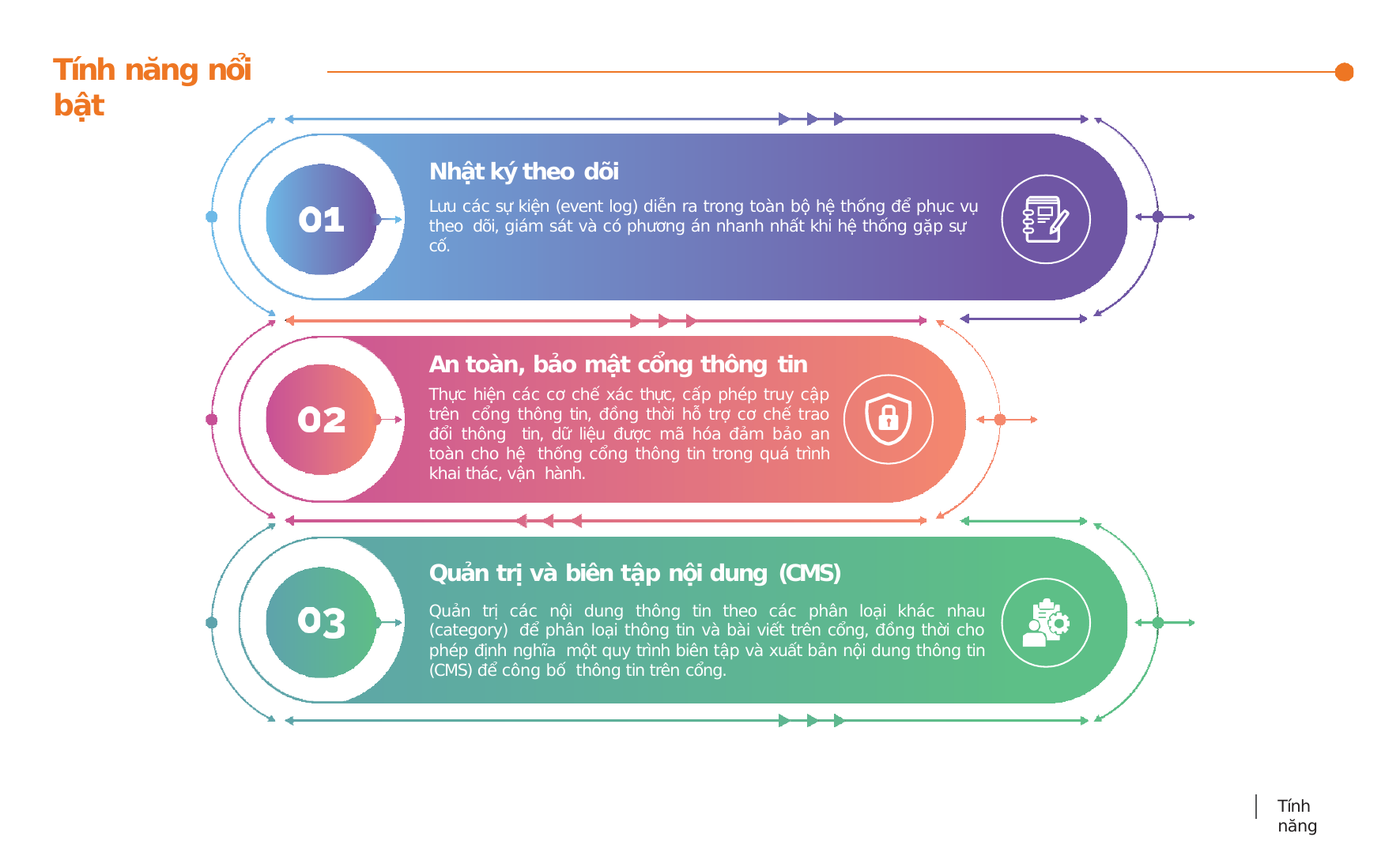

# Tính năng nổi bật

Nhật ký theo dõi
Lưu các sự kiện (event log) diễn ra trong toàn bộ hệ thống để phục vụ theo  dõi, giám sát và có phương án nhanh nhất khi hệ thống gặp sự cố.

An toàn, bảo mật cổng thông tin
Thực hiện các cơ chế xác thực, cấp phép truy cập trên  cổng thông tin, đồng thời hỗ trợ cơ chế trao đổi thông  tin, dữ liệu được mã hóa đảm bảo an toàn cho hệ  thống cổng thông tin trong quá trình khai thác, vận  hành.
Quản trị và biên tập nội dung (CMS)
Quản trị các nội dung thông tin theo các phân loại khác nhau (category)  để phân loại thông tin và bài viết trên cổng, đồng thời cho phép định nghĩa  một quy trình biên tập và xuất bản nội dung thông tin (CMS) để công bố  thông tin trên cổng.
Tính năng